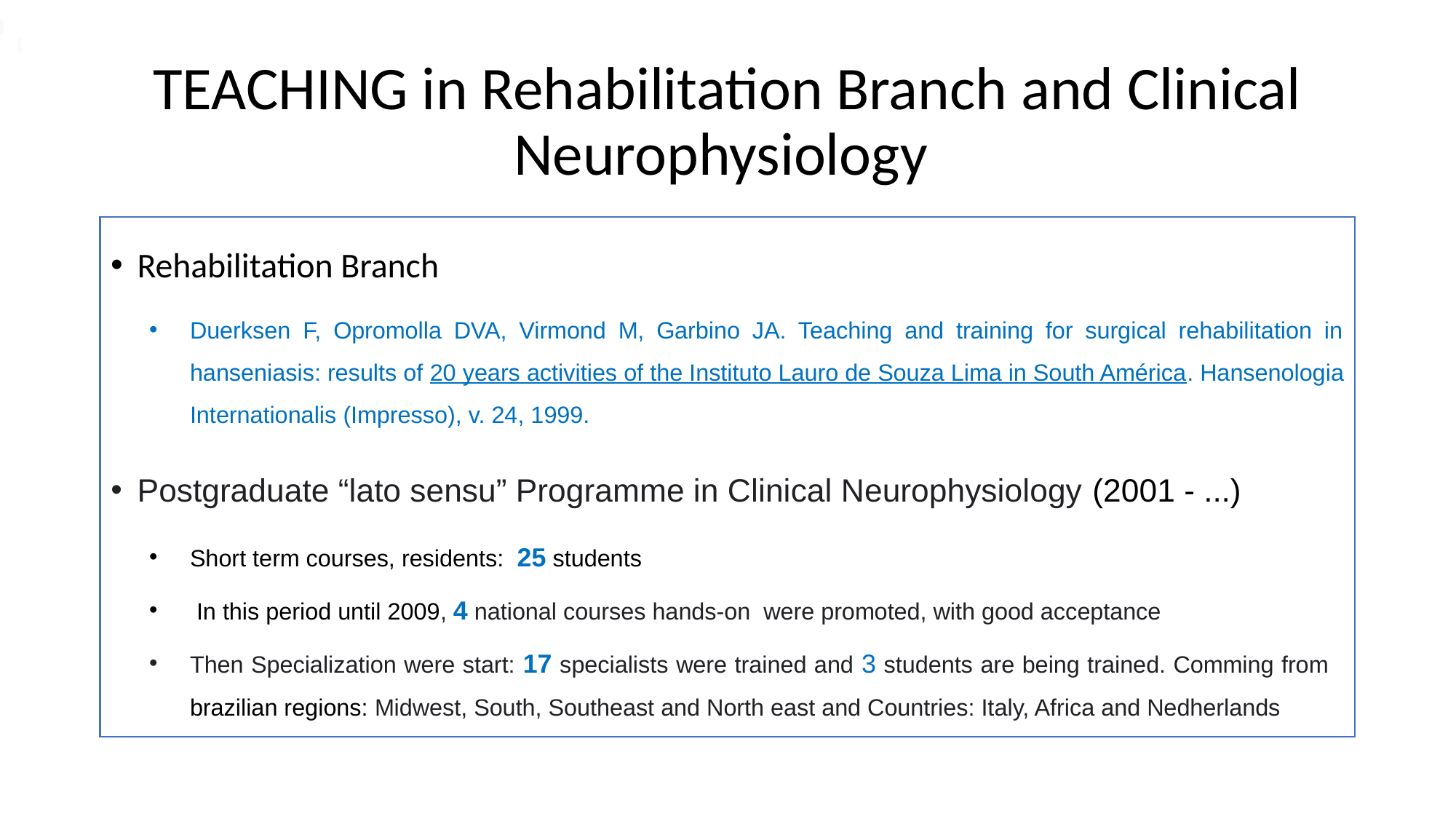

# TEACHING in Rehabilitation Branch and Clinical Neurophysiology
Rehabilitation Branch
Duerksen F, Opromolla DVA, Virmond M, Garbino JA. Teaching and training for surgical rehabilitation in hanseniasis: results of 20 years activities of the Instituto Lauro de Souza Lima in South América. Hansenologia Internationalis (Impresso), v. 24, 1999.
Postgraduate “lato sensu” Programme in Clinical Neurophysiology (2001 - ...)
Short term courses, residents:  25 students
 In this period until 2009, 4 national courses hands-on  were promoted, with good acceptance
Then Specialization were start: 17 specialists were trained and 3 students are being trained. Comming from   brazilian regions: Midwest, South, Southeast and North east and Countries: Italy, Africa and Nedherlands